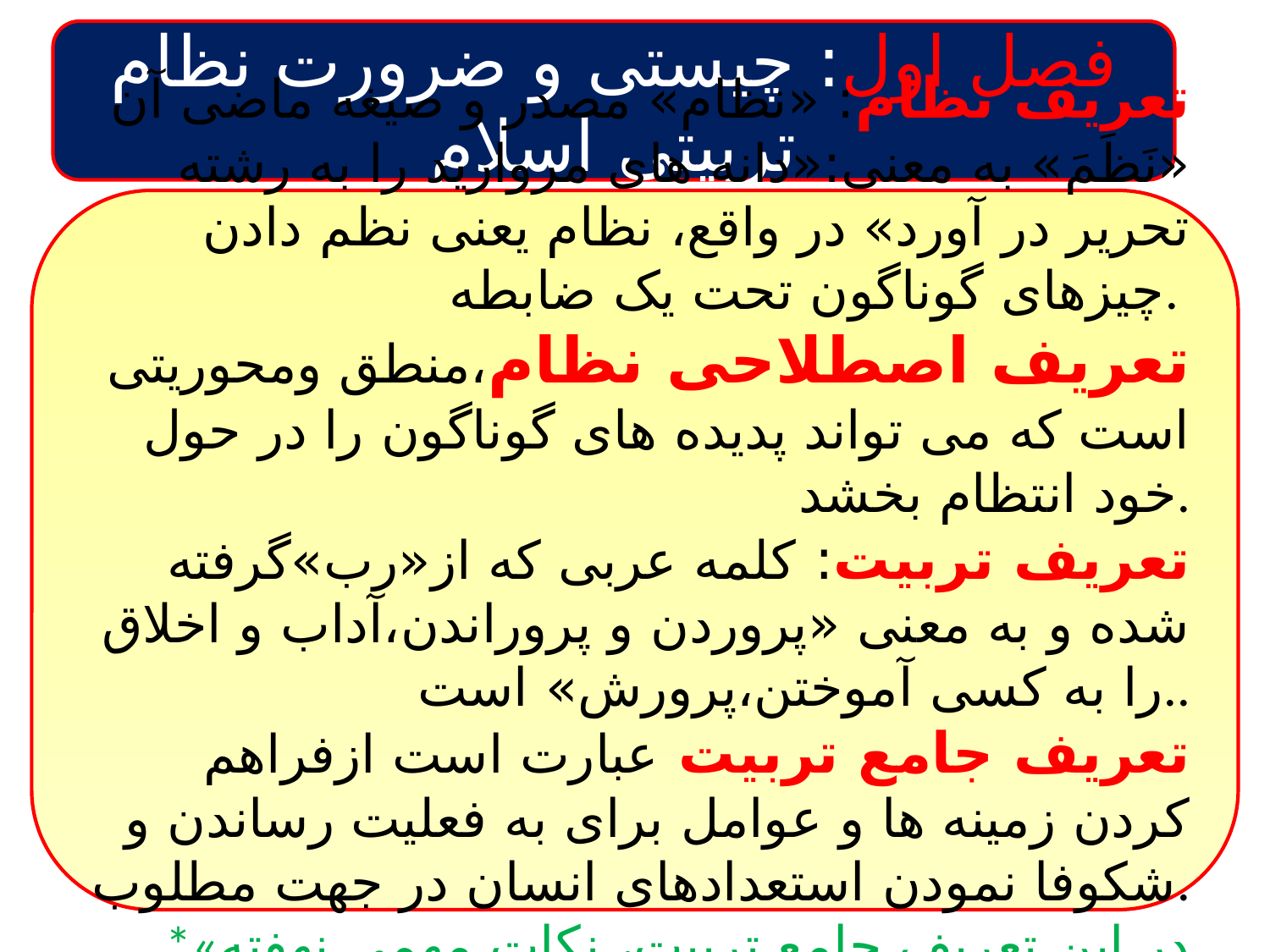

فصل اول: چیستی و ضرورت نظام تربیتی اسلام

تعریف نظام: «نظام» مصدر و صیغه ماضی آن «نَظَمَ» به معنی:«دانه های مروارید را به رشته تحریر در آورد» در واقع، نظام یعنی نظم دادن چیزهای گوناگون تحت یک ضابطه.
تعریف اصطلاحی نظام،منطق ومحوریتی است که می تواند پدیده های گوناگون را در حول خود انتظام بخشد.
تعریف تربیت: کلمه عربی که از«رب»گرفته شده و به معنی «پروردن و پروراندن،آداب و اخلاق را به کسی آموختن،پرورش» است..
تعریف جامع تربیت عبارت است ازفراهم کردن زمینه ها و عوامل برای به فعلیت رساندن و شکوفا نمودن استعدادهای انسان در جهت مطلوب.
*«در این تعریف جامع تربیت، نکات مهمی نهفته است.»